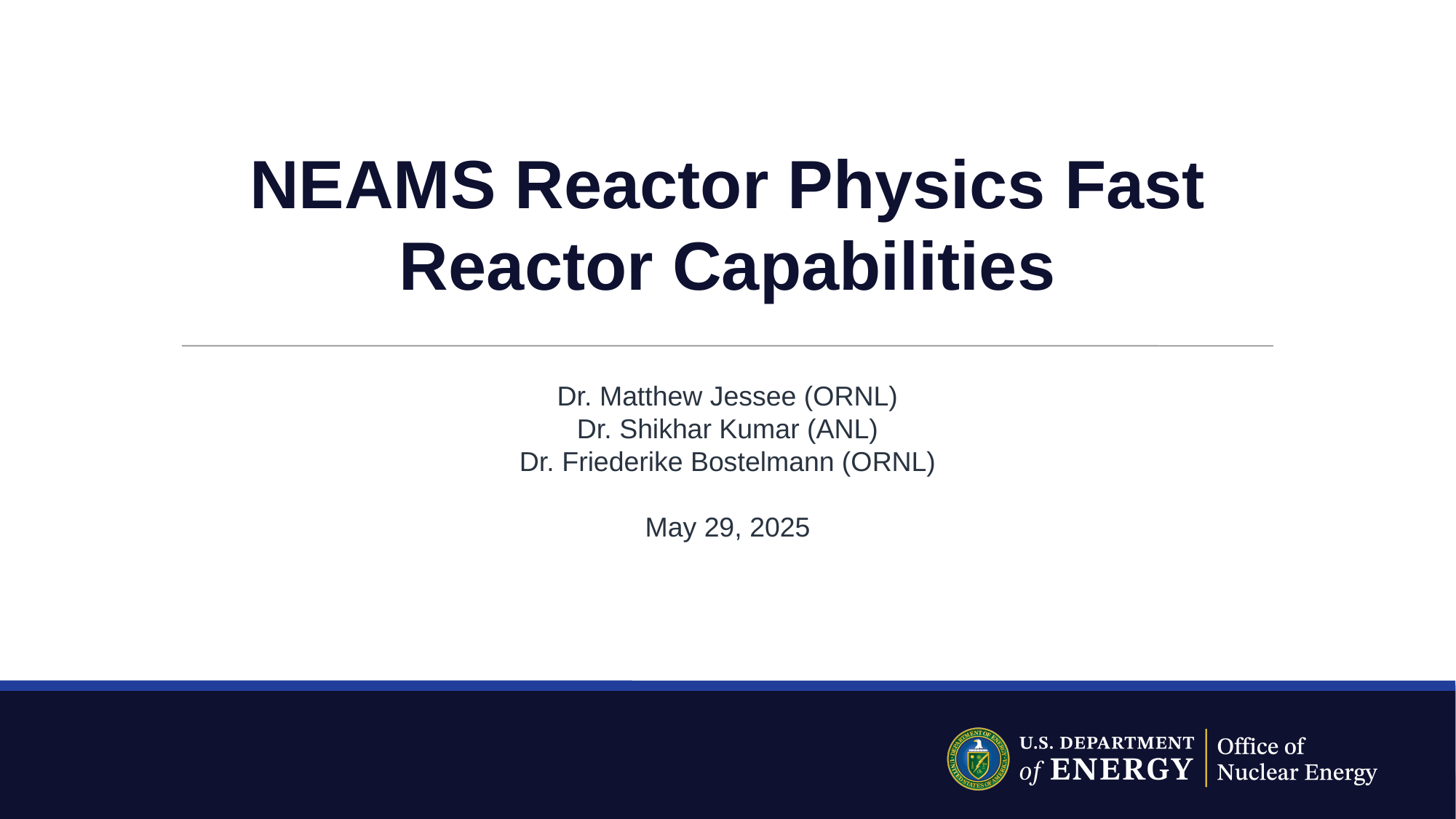

# NEAMS Reactor Physics Fast Reactor Capabilities
Dr. Matthew Jessee (ORNL)
Dr. Shikhar Kumar (ANL)
Dr. Friederike Bostelmann (ORNL)

May 29, 2025